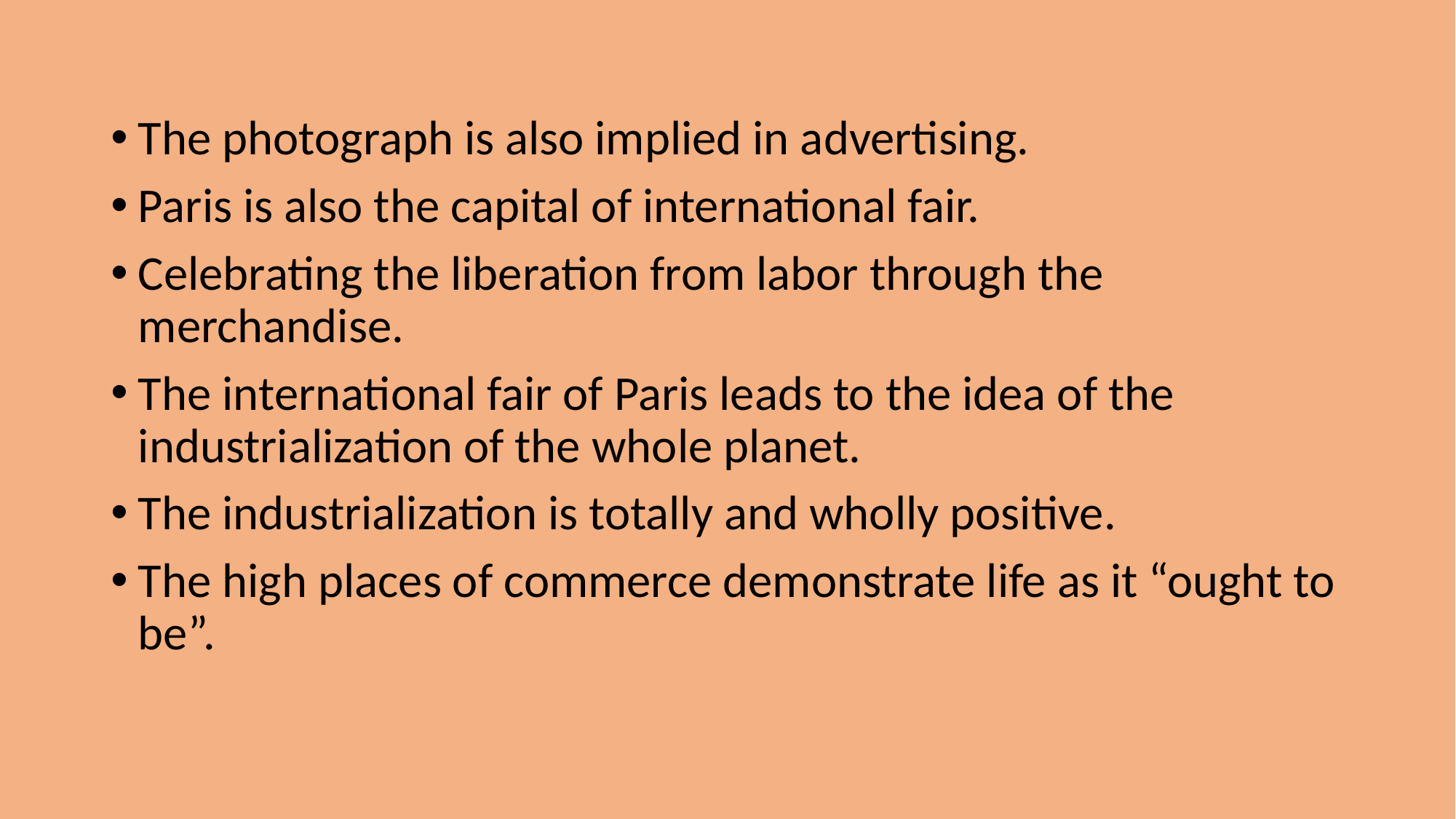

The photograph is also implied in advertising.
Paris is also the capital of international fair.
Celebrating the liberation from labor through the merchandise.
The international fair of Paris leads to the idea of the industrialization of the whole planet.
The industrialization is totally and wholly positive.
The high places of commerce demonstrate life as it “ought to be”.